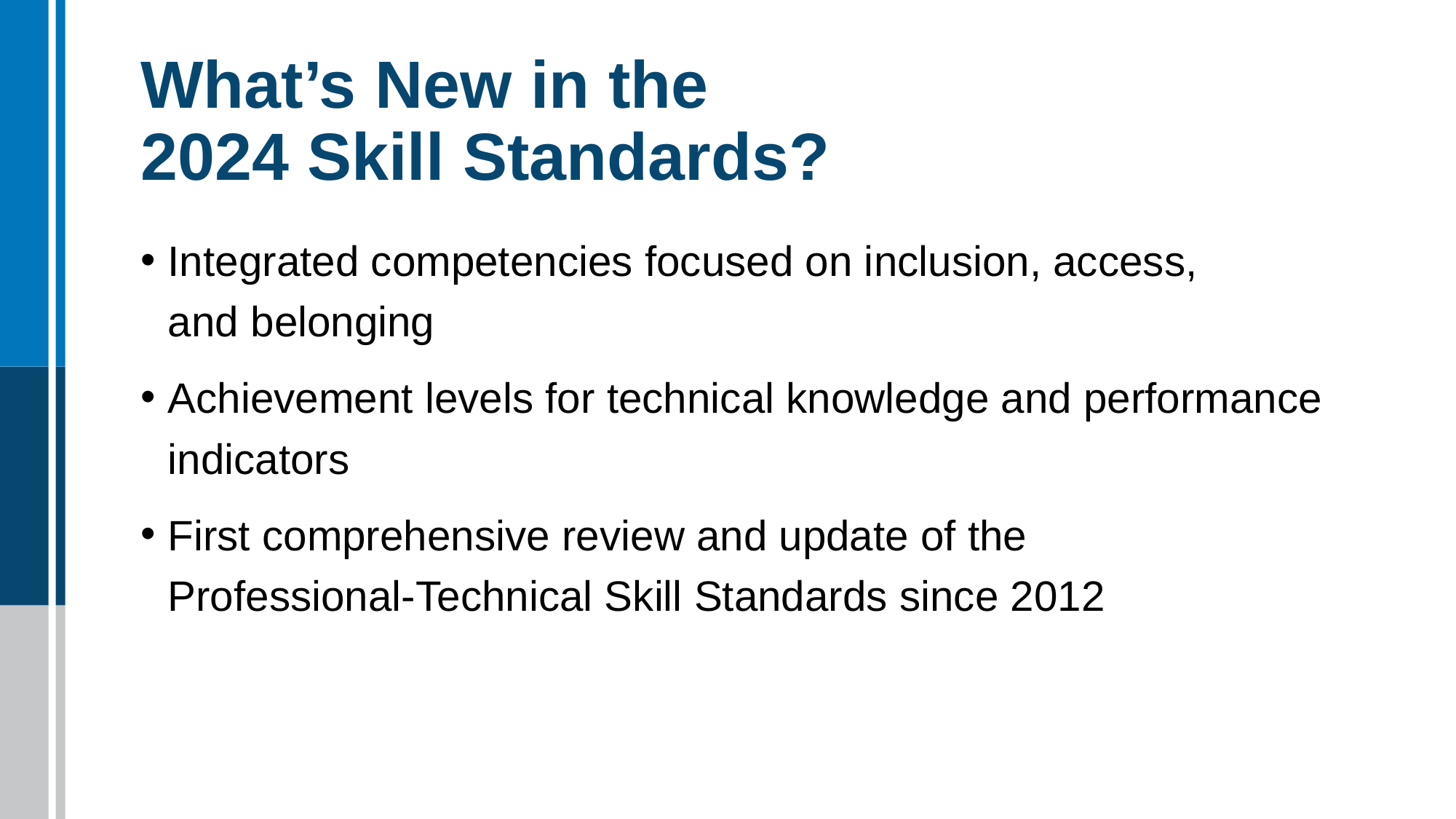

# What’s New in the 2024 Skill Standards?
Integrated competencies focused on inclusion, access,
and belonging
Achievement levels for technical knowledge and performance indicators
First comprehensive review and update of the
Professional-Technical Skill Standards since 2012